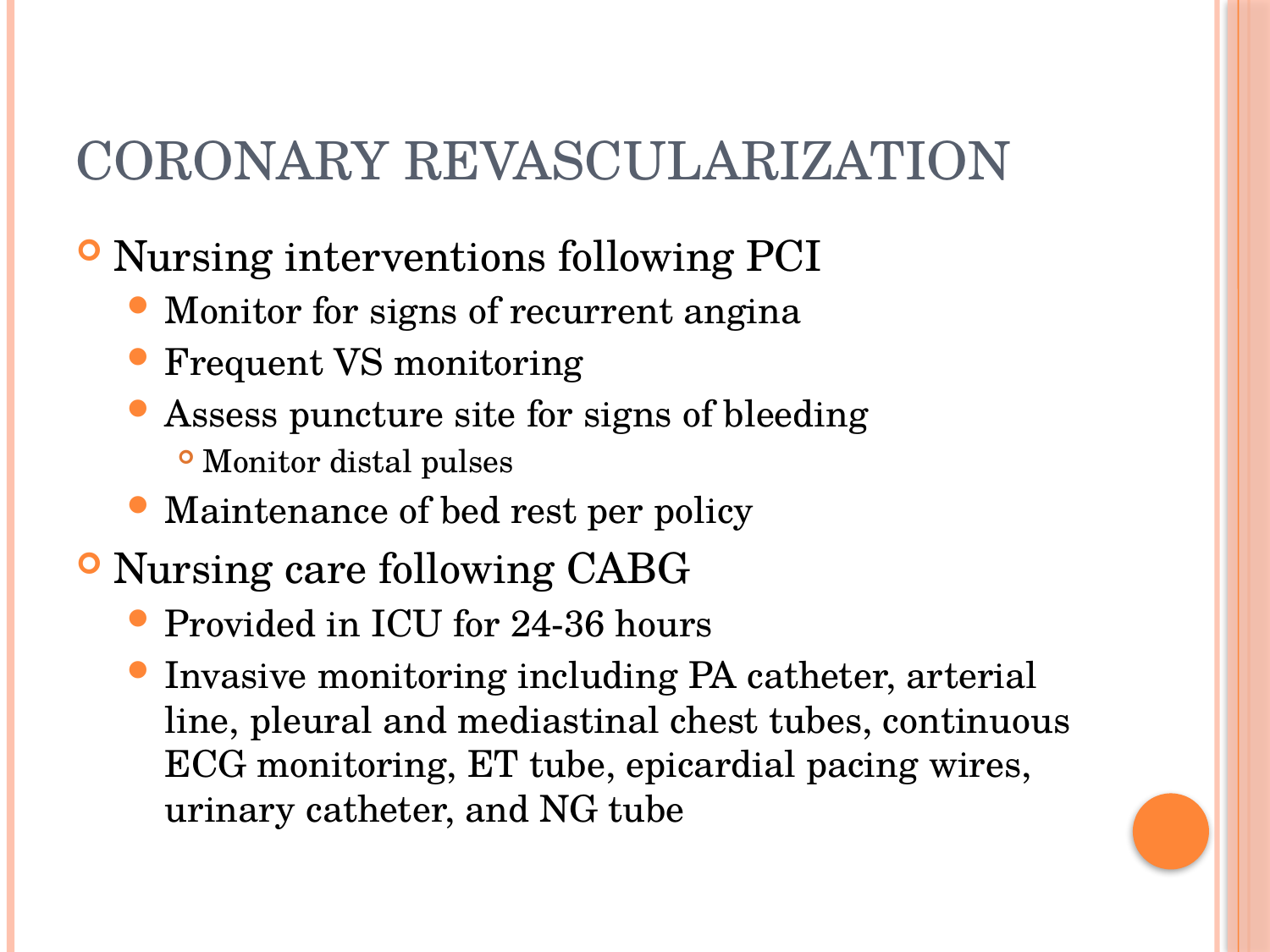

# Coronary Revascularization
Nursing interventions following PCI
Monitor for signs of recurrent angina
Frequent VS monitoring
Assess puncture site for signs of bleeding
Monitor distal pulses
Maintenance of bed rest per policy
Nursing care following CABG
Provided in ICU for 24-36 hours
Invasive monitoring including PA catheter, arterial line, pleural and mediastinal chest tubes, continuous ECG monitoring, ET tube, epicardial pacing wires, urinary catheter, and NG tube